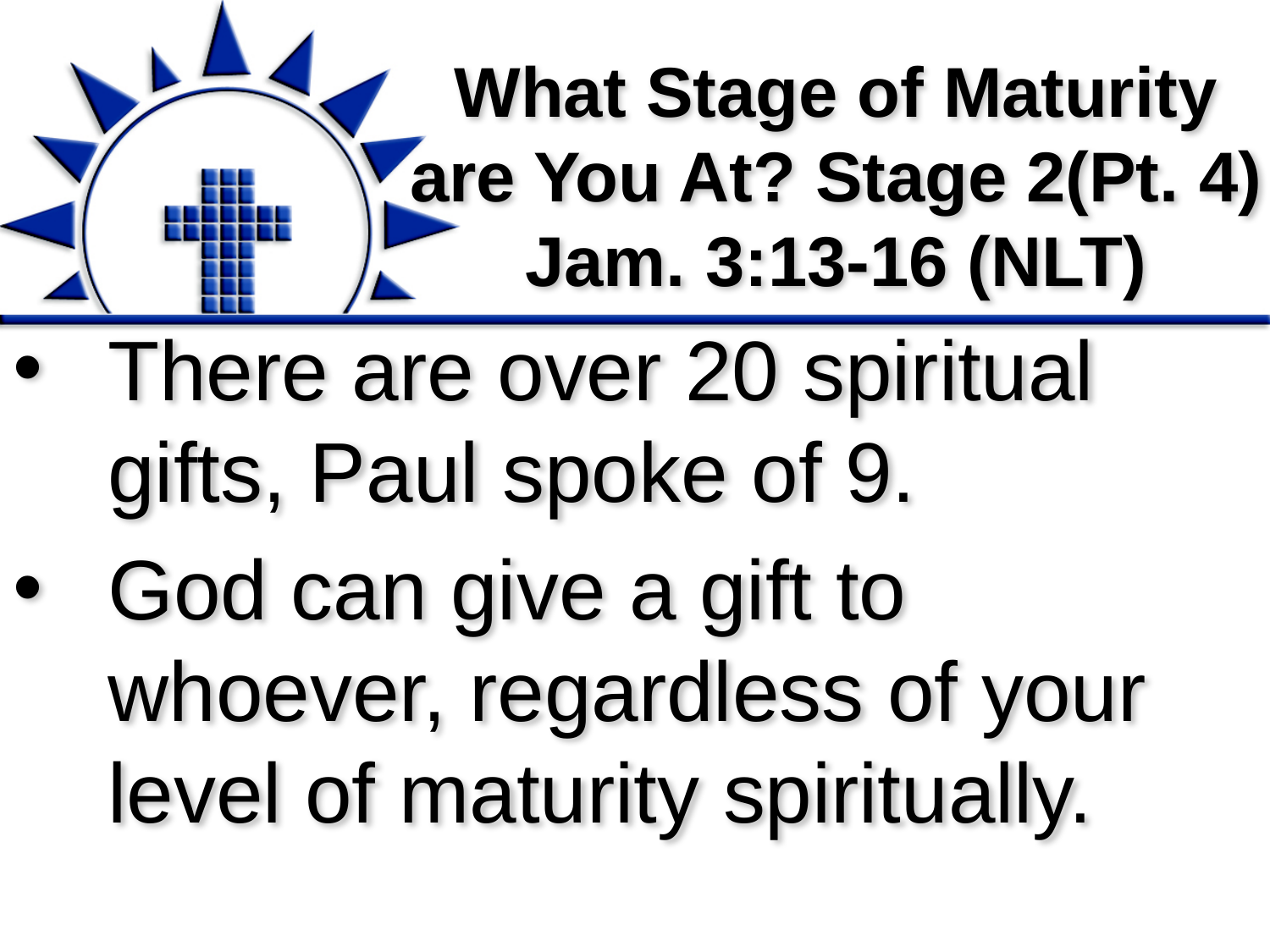

# What Stage of Maturity are You At? Stage 2(Pt. 4) Jam. 3:13-16 (NLT)
There are over 20 spiritual gifts, Paul spoke of 9.
God can give a gift to whoever, regardless of your level of maturity spiritually.